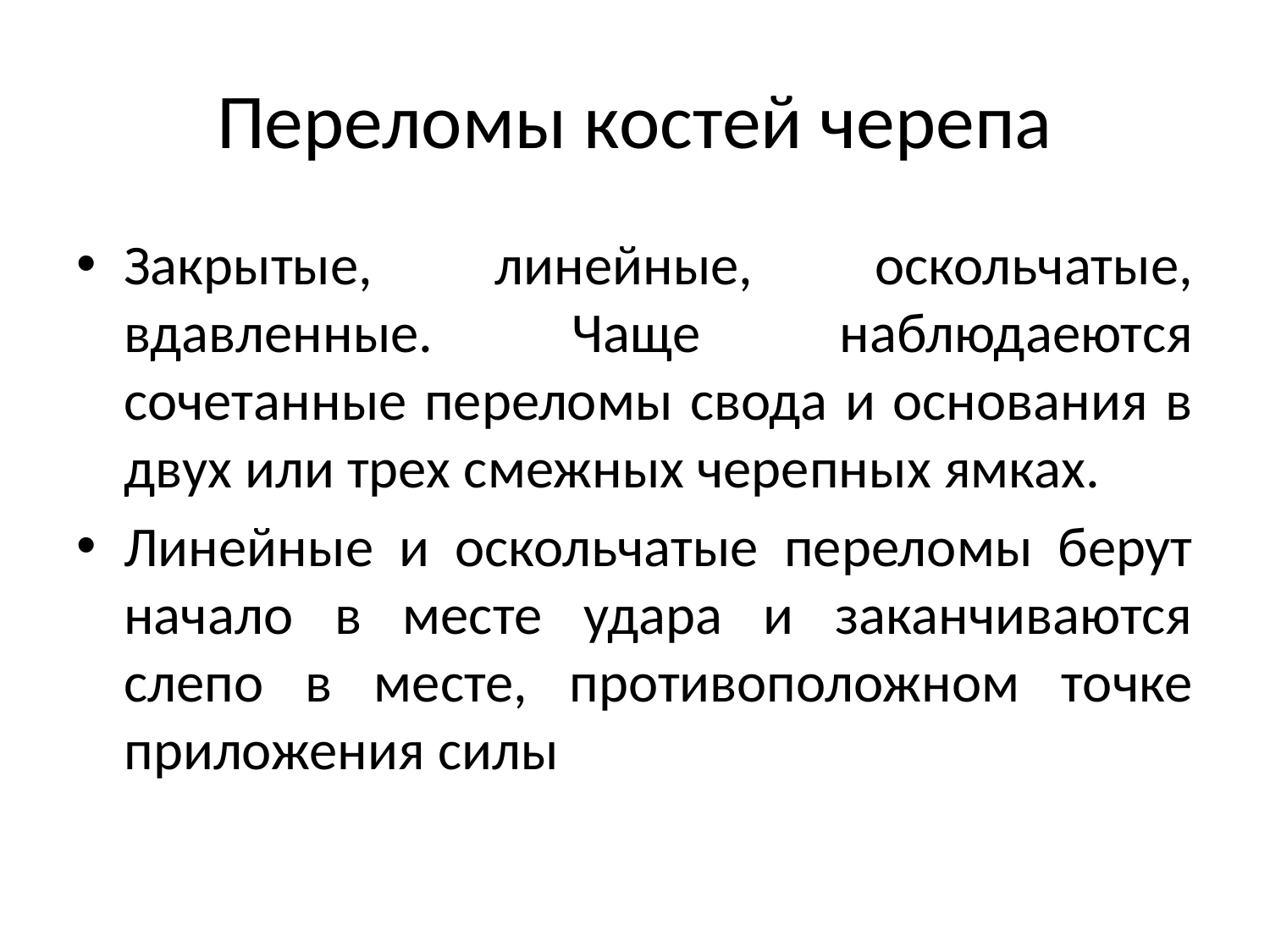

# Переломы костей черепа
Закрытые, линейные, оскольчатые, вдавленные. Чаще наблюдаеются сочетанные переломы свода и основания в двух или трех смежных черепных ямках.
Линейные и оскольчатые переломы берут начало в месте удара и заканчиваются слепо в месте, противоположном точке приложения силы